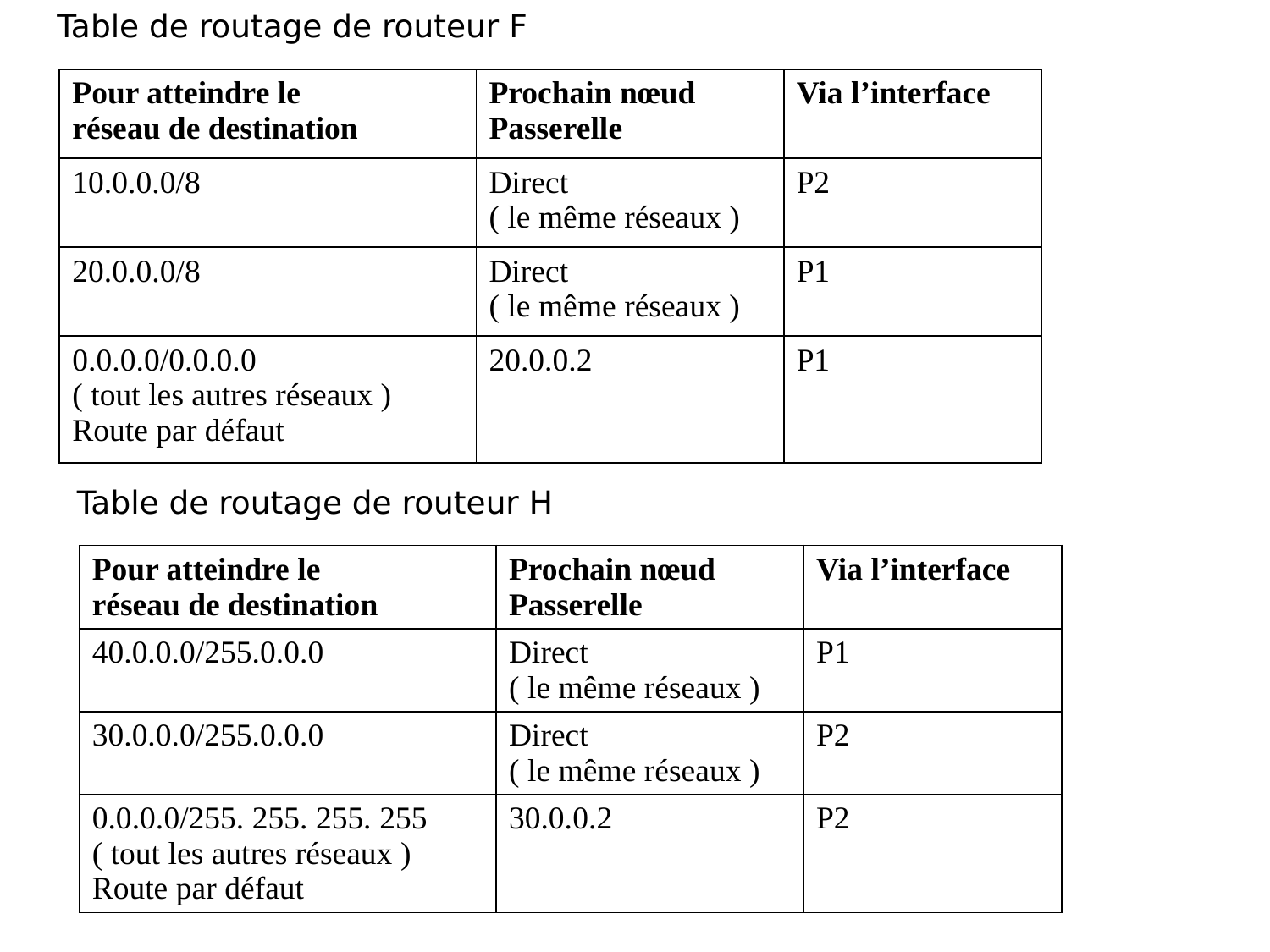

Table de routage de routeur F
| Pour atteindre le réseau de destination | Prochain nœud Passerelle | Via l’interface |
| --- | --- | --- |
| 10.0.0.0/8 | Direct ( le même réseaux ) | P2 |
| 20.0.0.0/8 | Direct ( le même réseaux ) | P1 |
| 0.0.0.0/0.0.0.0 ( tout les autres réseaux ) Route par défaut | 20.0.0.2 | P1 |
Table de routage de routeur H
| Pour atteindre le réseau de destination | Prochain nœud Passerelle | Via l’interface |
| --- | --- | --- |
| 40.0.0.0/255.0.0.0 | Direct ( le même réseaux ) | P1 |
| 30.0.0.0/255.0.0.0 | Direct ( le même réseaux ) | P2 |
| 0.0.0.0/255. 255. 255. 255 ( tout les autres réseaux ) Route par défaut | 30.0.0.2 | P2 |